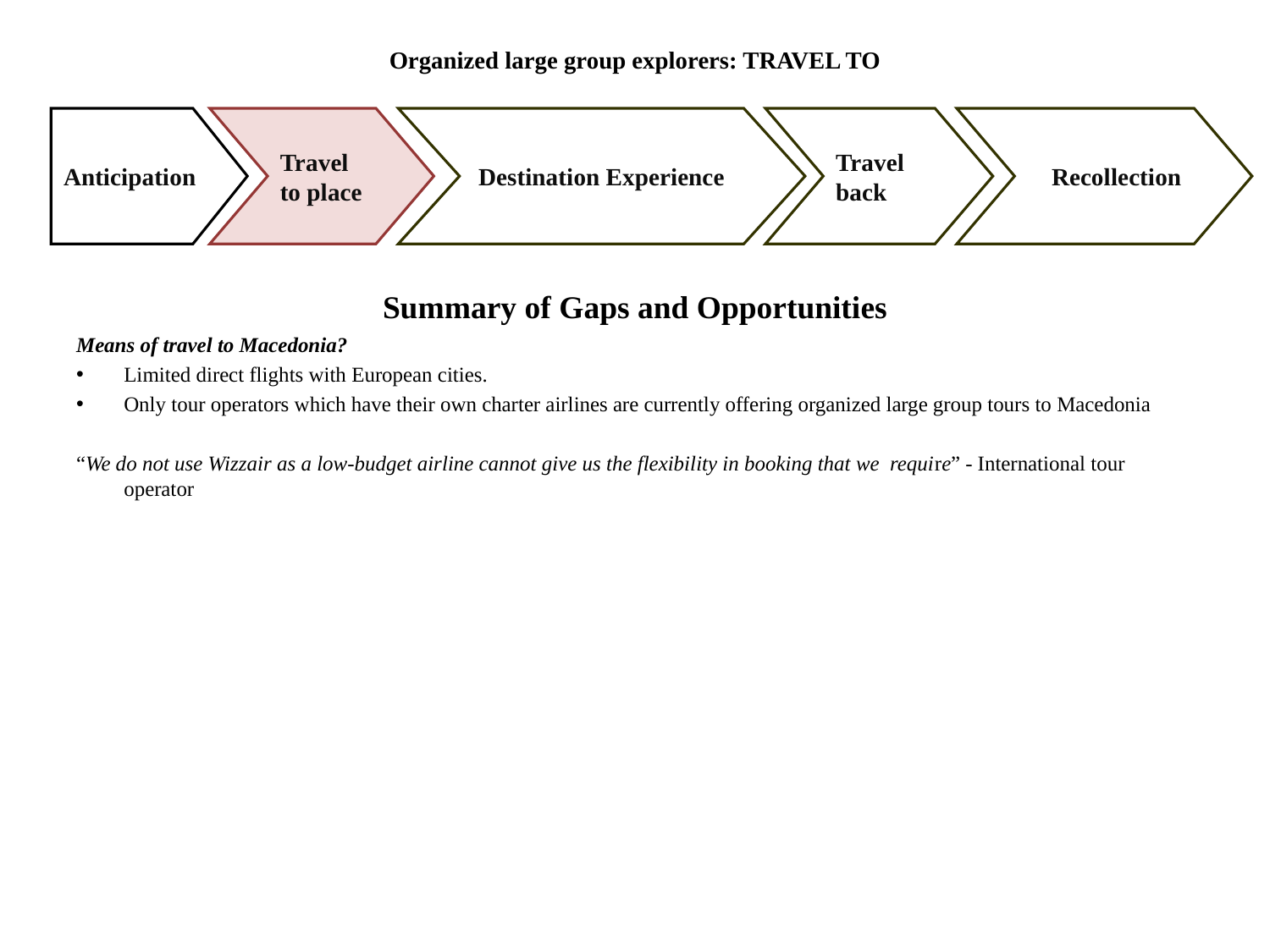

# Organized large group explorers: TRAVEL TO
Anticipation
Travel to place
Destination Experience
Travel back
    Recollection
Summary of Gaps and Opportunities
Means of travel to Macedonia?
Limited direct flights with European cities.
Only tour operators which have their own charter airlines are currently offering organized large group tours to Macedonia

“We do not use Wizzair as a low-budget airline cannot give us the flexibility in booking that we  require” - International tour operator